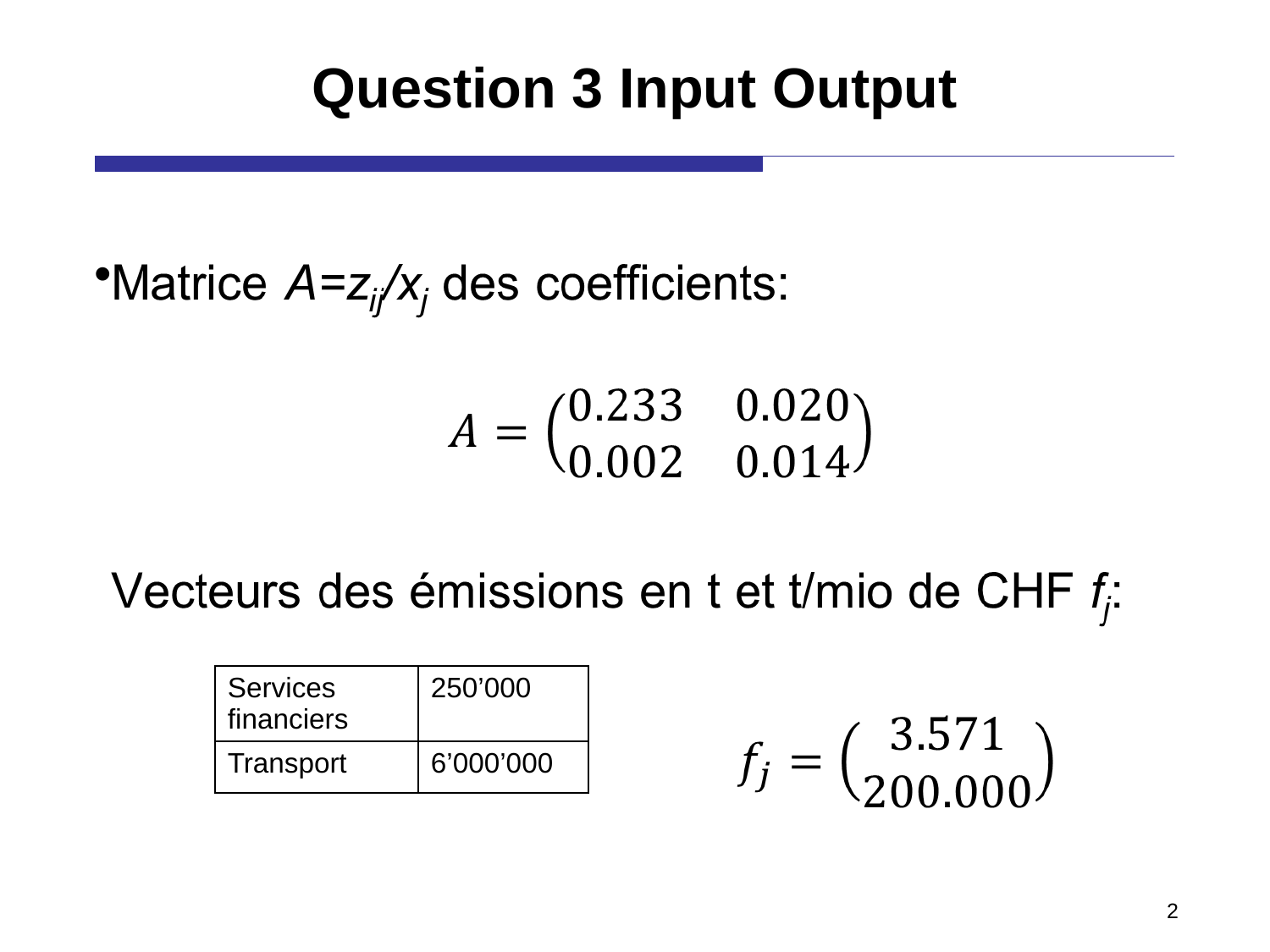

# Question 3 Input Output

| Services financiers | 250’000 |
| --- | --- |
| Transport | 6’000’000 |